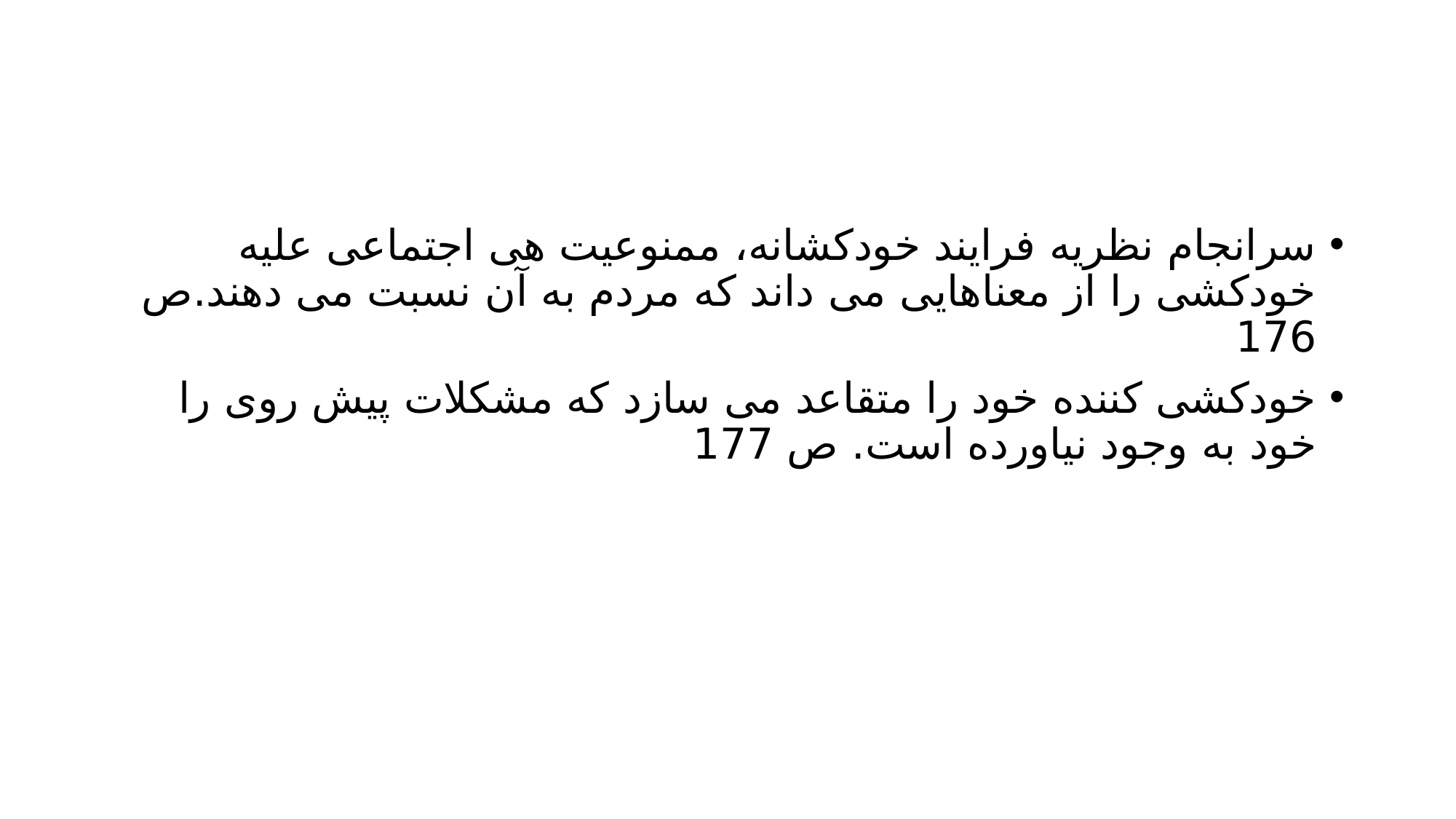

#
سرانجام نظریه فرایند خودکشانه، ممنوعیت هی اجتماعی علیه خودکشی را از معناهایی می داند که مردم به آن نسبت می دهند.ص 176
خودکشی کننده خود را متقاعد می سازد که مشکلات پیش روی را خود به وجود نیاورده است. ص 177